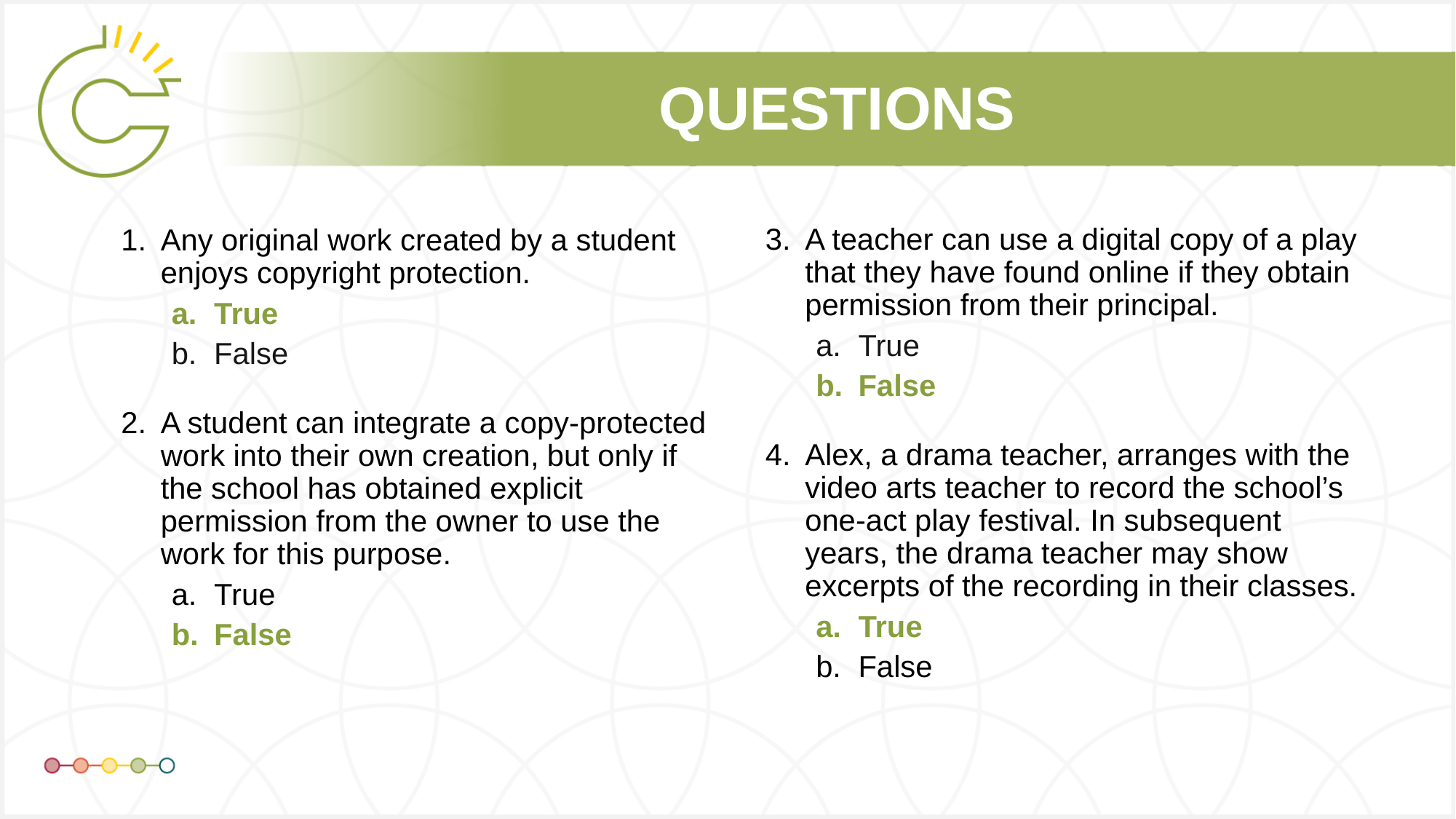

A teacher can use a digital copy of a play that they have found online if they obtain permission from their principal.
True
False
Alex, a drama teacher, arranges with the video arts teacher to record the school’s one-act play festival. In subsequent years, the drama teacher may show excerpts of the recording in their classes.
True
False
Any original work created by a student enjoys copyright protection.
True
False
A student can integrate a copy-protected work into their own creation, but only if the school has obtained explicit permission from the owner to use the work for this purpose.
True
False